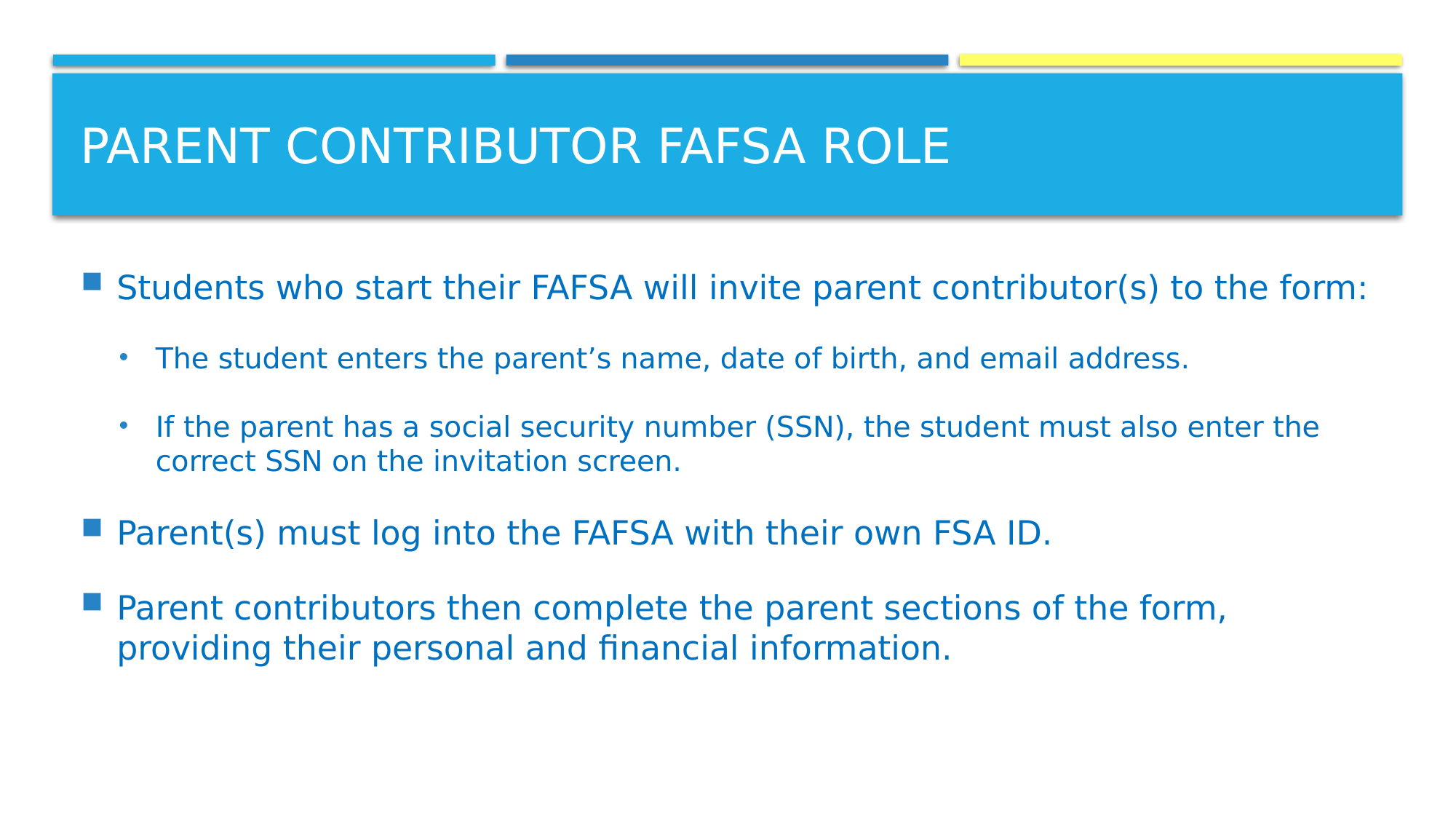

# Parent contributor FAFSA Role
Students who start their FAFSA will invite parent contributor(s) to the form:
The student enters the parent’s name, date of birth, and email address.
If the parent has a social security number (SSN), the student must also enter the correct SSN on the invitation screen.
Parent(s) must log into the FAFSA with their own FSA ID.
Parent contributors then complete the parent sections of the form, providing their personal and financial information.